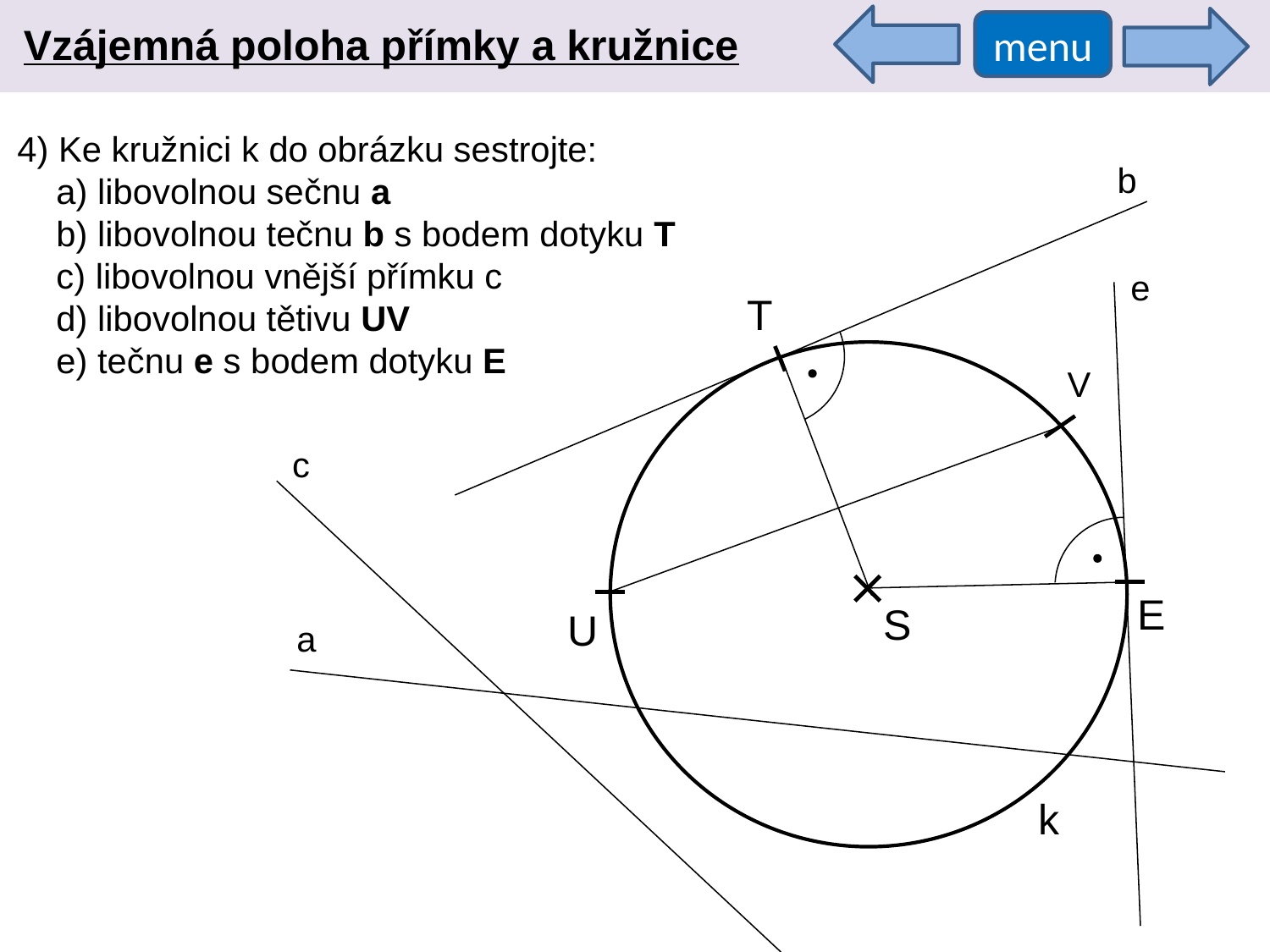

Vzájemná poloha přímky a kružnice
menu
4) Ke kružnici k do obrázku sestrojte:
    a) libovolnou sečnu a
    b) libovolnou tečnu b s bodem dotyku T
    c) libovolnou vnější přímku c
    d) libovolnou tětivu UV
    e) tečnu e s bodem dotyku E
b
e
T

V

c

E
S
U
a
k